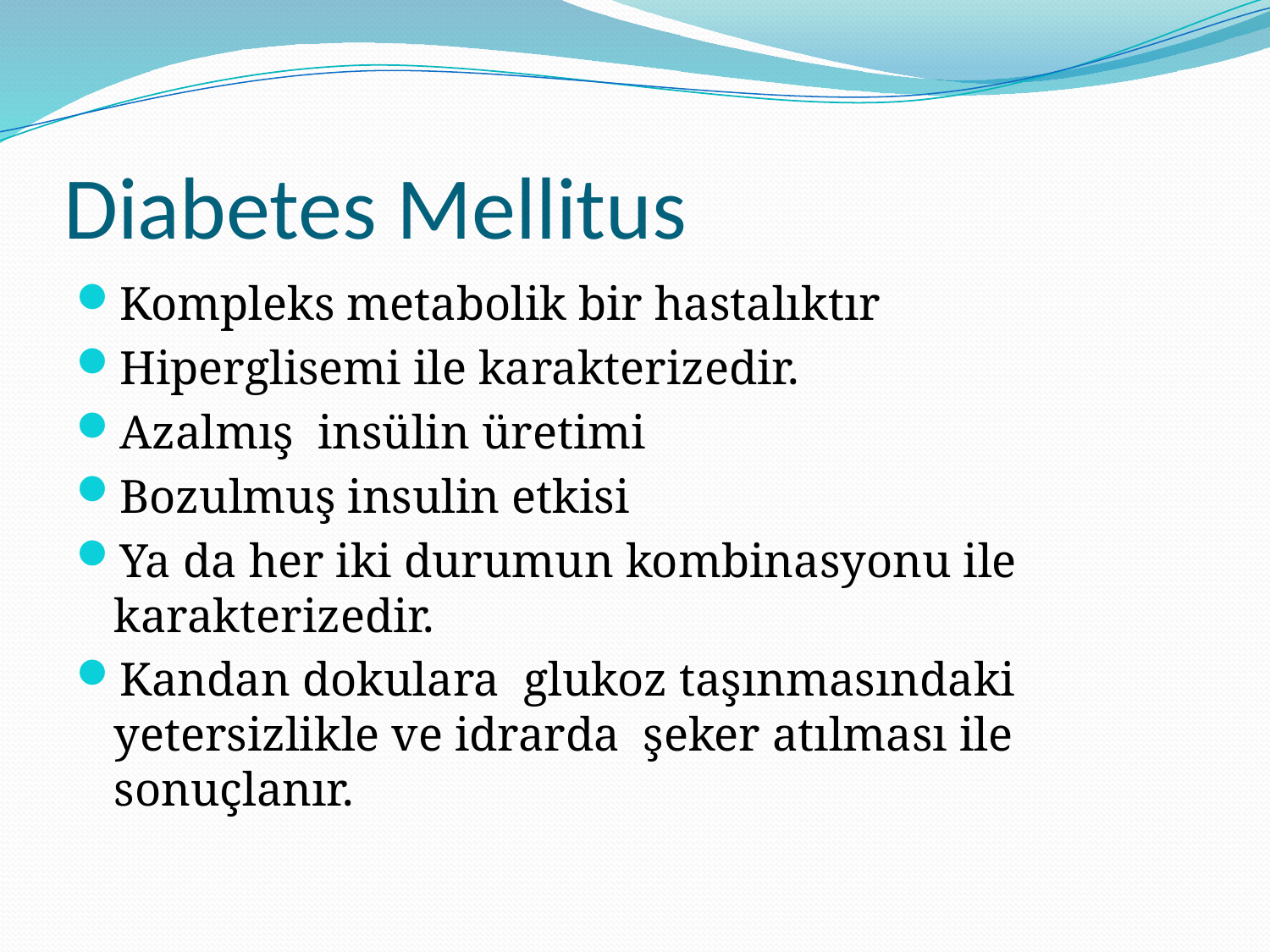

# Diabetes Mellitus
Kompleks metabolik bir hastalıktır
Hiperglisemi ile karakterizedir.
Azalmış  insülin üretimi
Bozulmuş insulin etkisi
Ya da her iki durumun kombinasyonu ile karakterizedir.
Kandan dokulara  glukoz taşınmasındaki yetersizlikle ve idrarda  şeker atılması ile sonuçlanır.